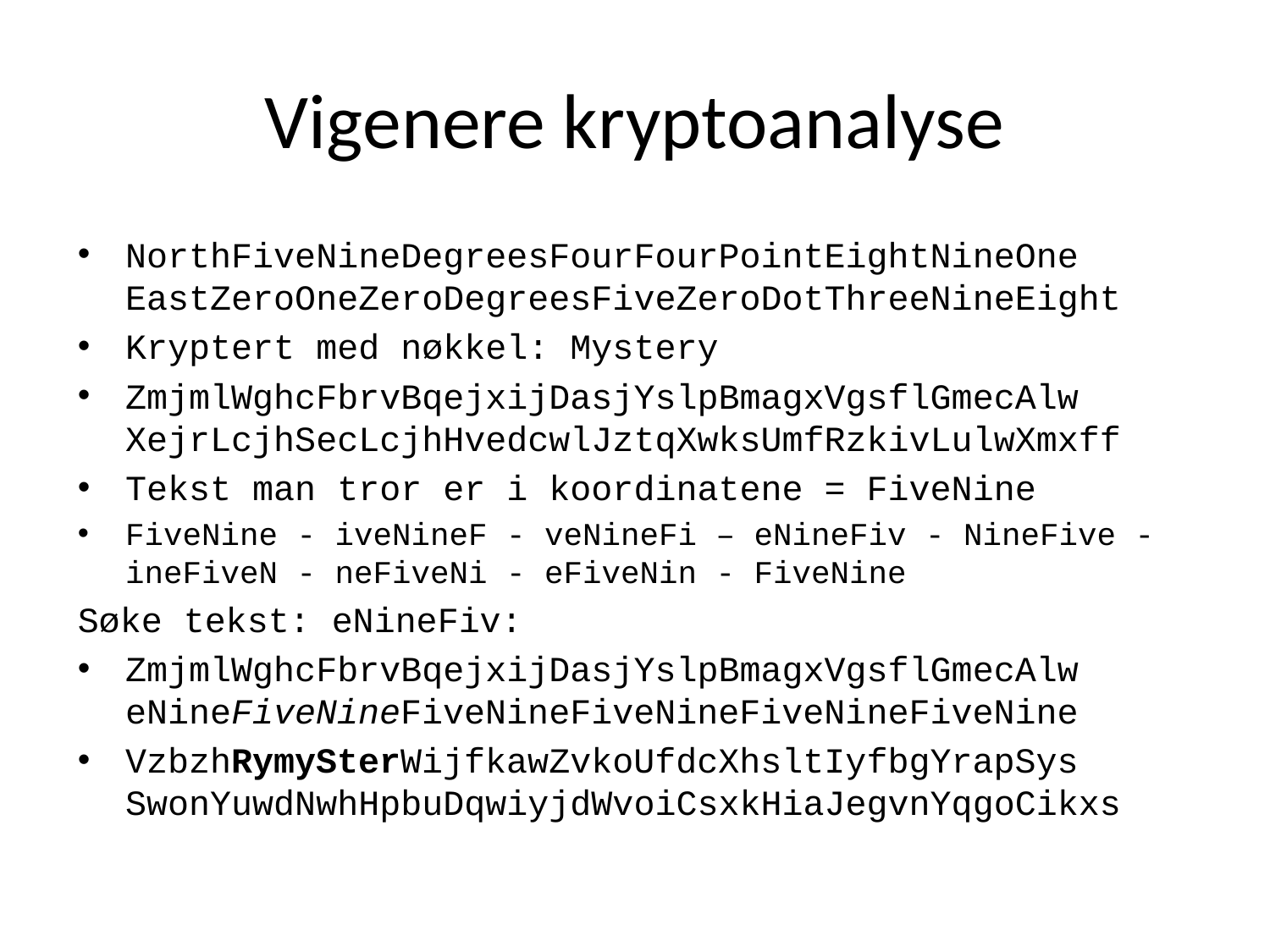

# Vigenere kryptoanalyse
NorthFiveNineDegreesFourFourPointEightNineOne EastZeroOneZeroDegreesFiveZeroDotThreeNineEight
Kryptert med nøkkel: Mystery
ZmjmlWghcFbrvBqejxijDasjYslpBmagxVgsflGmecAlw XejrLcjhSecLcjhHvedcwlJztqXwksUmfRzkivLulwXmxff
Tekst man tror er i koordinatene = FiveNine
FiveNine - iveNineF - veNineFi – eNineFiv - NineFive - ineFiveN - neFiveNi - eFiveNin - FiveNine
Søke tekst: eNineFiv:
ZmjmlWghcFbrvBqejxijDasjYslpBmagxVgsflGmecAlw
eNineFiveNineFiveNineFiveNineFiveNineFiveNine
VzbzhRymySterWijfkawZvkoUfdcXhsltIyfbgYrapSys SwonYuwdNwhHpbuDqwiyjdWvoiCsxkHiaJegvnYqgoCikxs